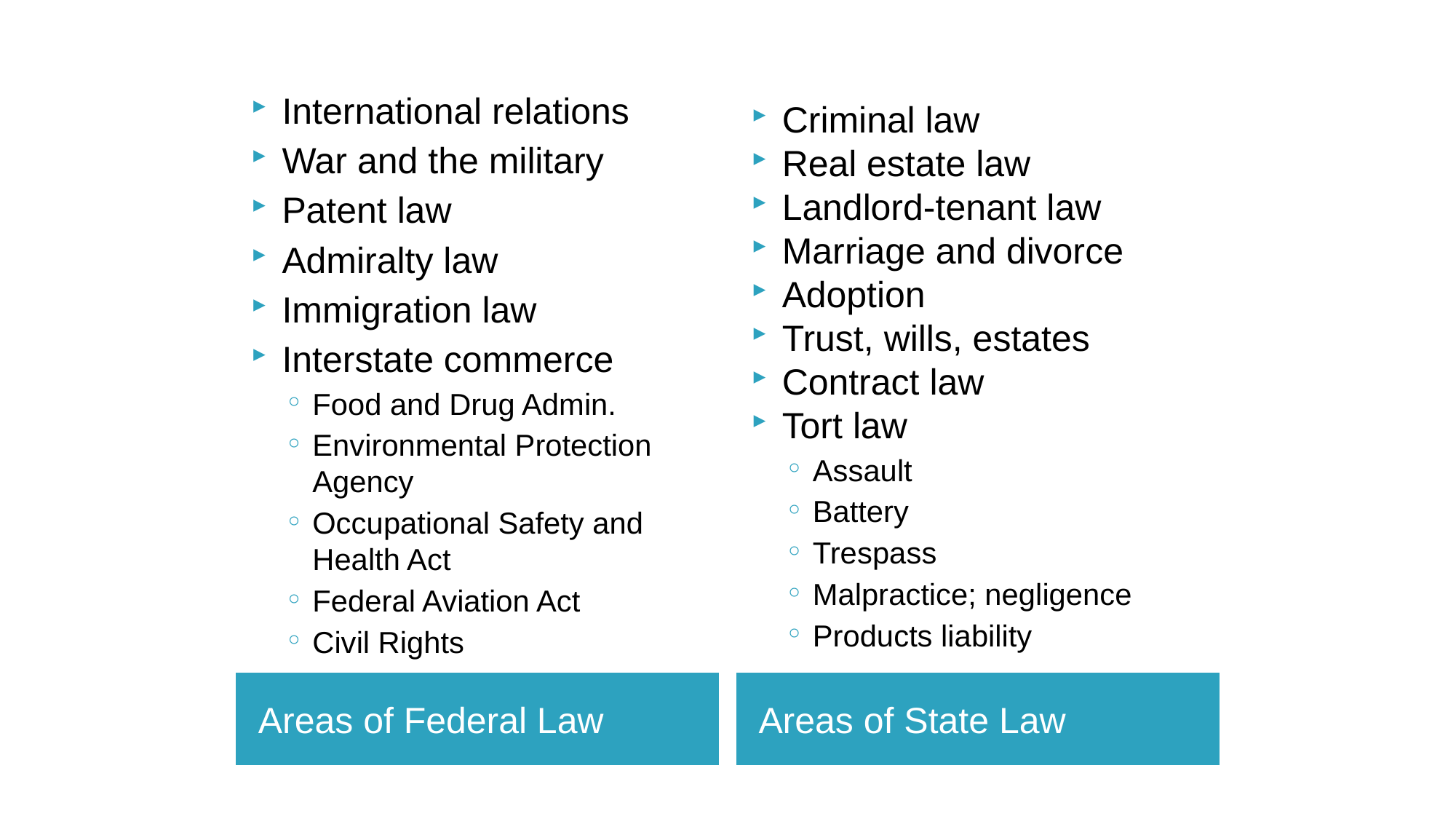

#
International relations
War and the military
Patent law
Admiralty law
Immigration law
Interstate commerce
Food and Drug Admin.
Environmental Protection Agency
Occupational Safety and Health Act
Federal Aviation Act
Civil Rights

Criminal law
Real estate law
Landlord-tenant law
Marriage and divorce
Adoption
Trust, wills, estates
Contract law
Tort law
Assault
Battery
Trespass
Malpractice; negligence
Products liability

Areas of Federal Law
Areas of State Law